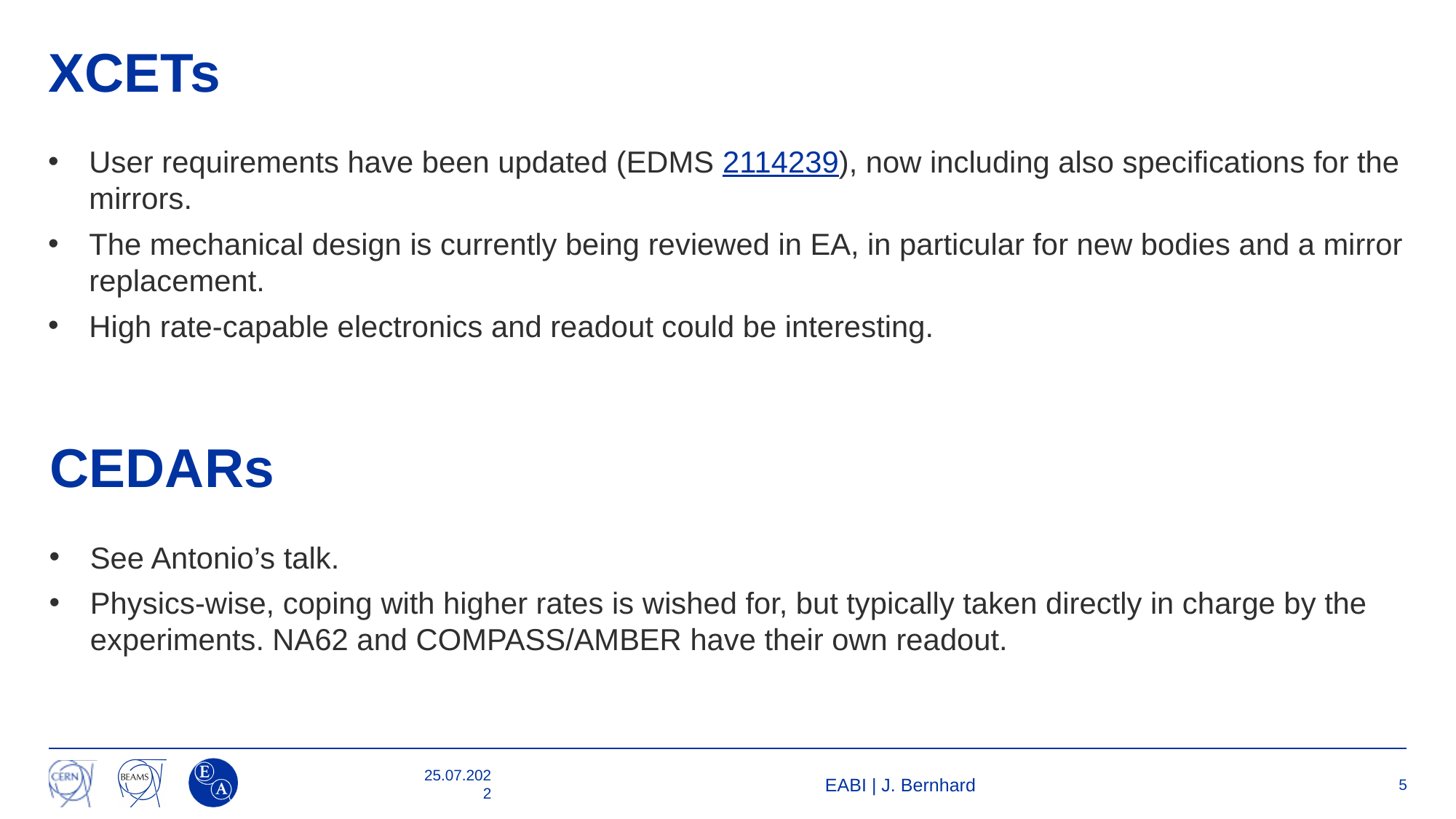

# XCETs
User requirements have been updated (EDMS 2114239), now including also specifications for the mirrors.
The mechanical design is currently being reviewed in EA, in particular for new bodies and a mirror replacement.
High rate-capable electronics and readout could be interesting.
CEDARs
See Antonio’s talk.
Physics-wise, coping with higher rates is wished for, but typically taken directly in charge by the experiments. NA62 and COMPASS/AMBER have their own readout.
25.07.2022
EABI | J. Bernhard
5